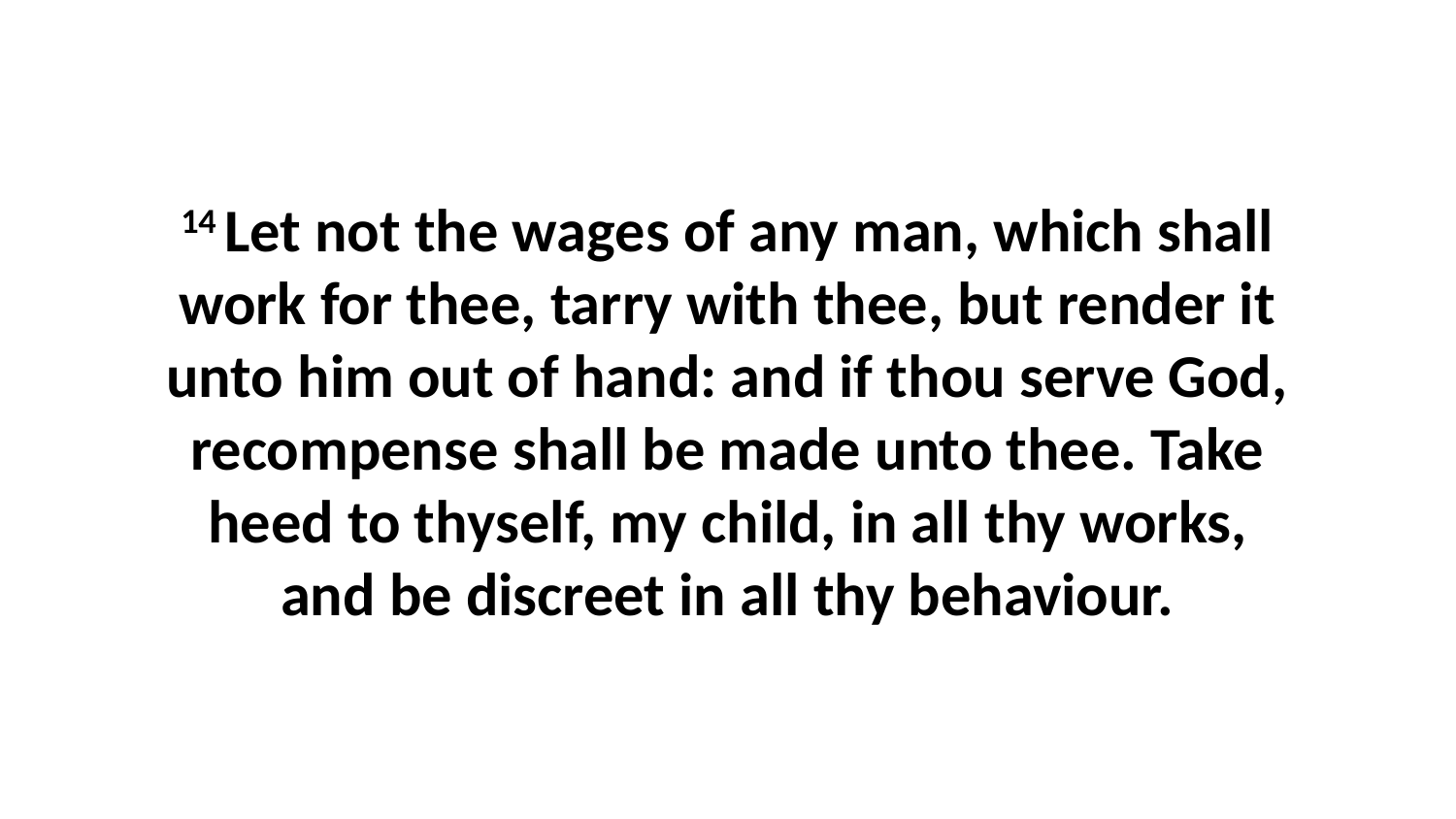

14 Let not the wages of any man, which shall work for thee, tarry with thee, but render it unto him out of hand: and if thou serve God, recompense shall be made unto thee. Take heed to thyself, my child, in all thy works, and be discreet in all thy behaviour.